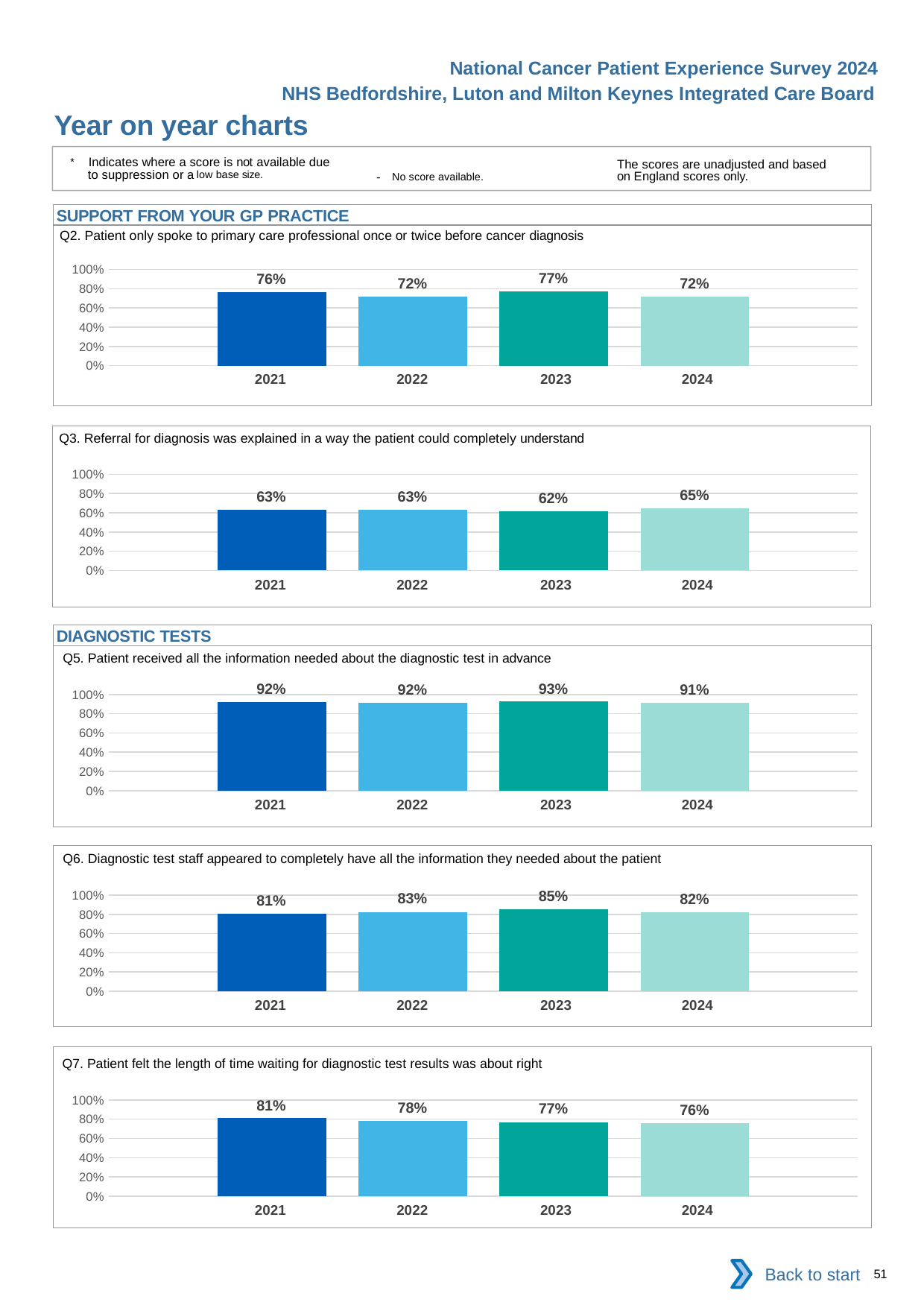

National Cancer Patient Experience Survey 2024
NHS Bedfordshire, Luton and Milton Keynes Integrated Care Board
Year on year charts

*  Indicates where a score is not available due to suppression or a low base size.
The scores are unadjusted and based on England scores only.
- No score available.
SUPPORT FROM YOUR GP PRACTICE
Q2. Patient only spoke to primary care professional once or twice before cancer diagnosis

### Chart

| Category | 2021 | 2022 | 2023 | 2024 |
|---|---|---|---|---|
| Category 1 | 0.7604167 | 0.7179054 | 0.771615 | 0.7213622 |
| 2021 | 2022 | 2023 | 2024 |
| --- | --- | --- | --- |
Q3. Referral for diagnosis was explained in a way the patient could completely understand

### Chart

| Category | 2021 | 2022 | 2023 | 2024 |
|---|---|---|---|---|
| Category 1 | 0.6331593 | 0.6323529 | 0.6194478 | 0.647587 |
| 2021 | 2022 | 2023 | 2024 |
| --- | --- | --- | --- |
DIAGNOSTIC TESTS
Q5. Patient received all the information needed about the diagnostic test in advance

### Chart

| Category | 2021 | 2022 | 2023 | 2024 |
|---|---|---|---|---|
| Category 1 | 0.9190326 | 0.915 | 0.9257732 | 0.9136961 |
| 2021 | 2022 | 2023 | 2024 |
| --- | --- | --- | --- |
Q6. Diagnostic test staff appeared to completely have all the information they needed about the patient

### Chart

| Category | 2021 | 2022 | 2023 | 2024 |
|---|---|---|---|---|
| Category 1 | 0.8092429 | 0.8259615 | 0.8546341 | 0.8216216 |
| 2021 | 2022 | 2023 | 2024 |
| --- | --- | --- | --- |
Q7. Patient felt the length of time waiting for diagnostic test results was about right

### Chart

| Category | 2021 | 2022 | 2023 | 2024 |
|---|---|---|---|---|
| Category 1 | 0.8094303 | 0.7837321 | 0.7696793 | 0.7576029 |
| 2021 | 2022 | 2023 | 2024 |
| --- | --- | --- | --- |
Back to start

51